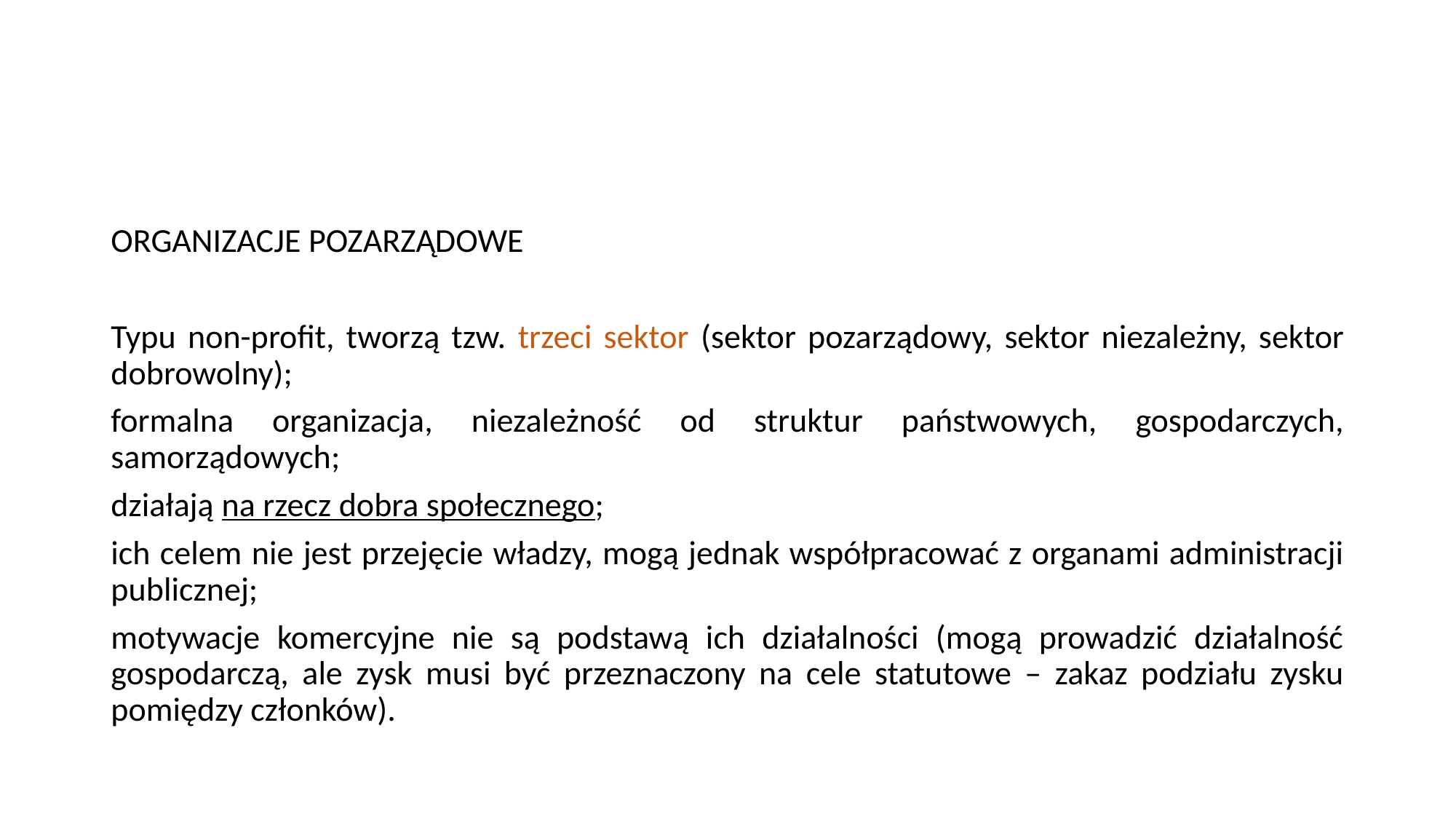

#
ORGANIZACJE POZARZĄDOWE

Typu non-profit, tworzą tzw. trzeci sektor (sektor pozarządowy, sektor niezależny, sektor dobrowolny);
formalna organizacja, niezależność od struktur państwowych, gospodarczych, samorządowych;
działają na rzecz dobra społecznego;
ich celem nie jest przejęcie władzy, mogą jednak współpracować z organami administracji publicznej;
motywacje komercyjne nie są podstawą ich działalności (mogą prowadzić działalność gospodarczą, ale zysk musi być przeznaczony na cele statutowe – zakaz podziału zysku pomiędzy członków).